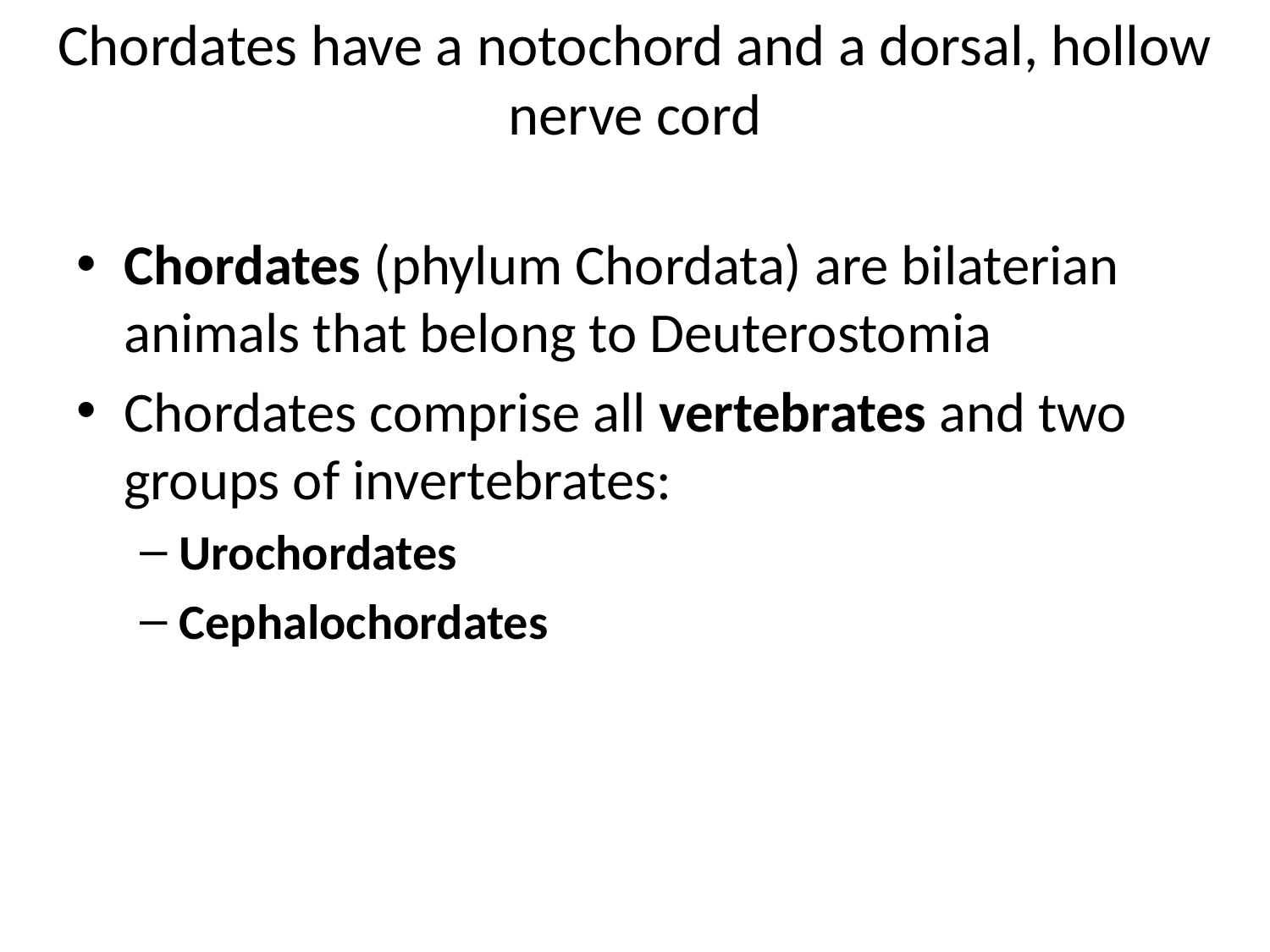

# Chordates have a notochord and a dorsal, hollow nerve cord
Chordates (phylum Chordata) are bilaterian animals that belong to Deuterostomia
Chordates comprise all vertebrates and two groups of invertebrates:
Urochordates
Cephalochordates